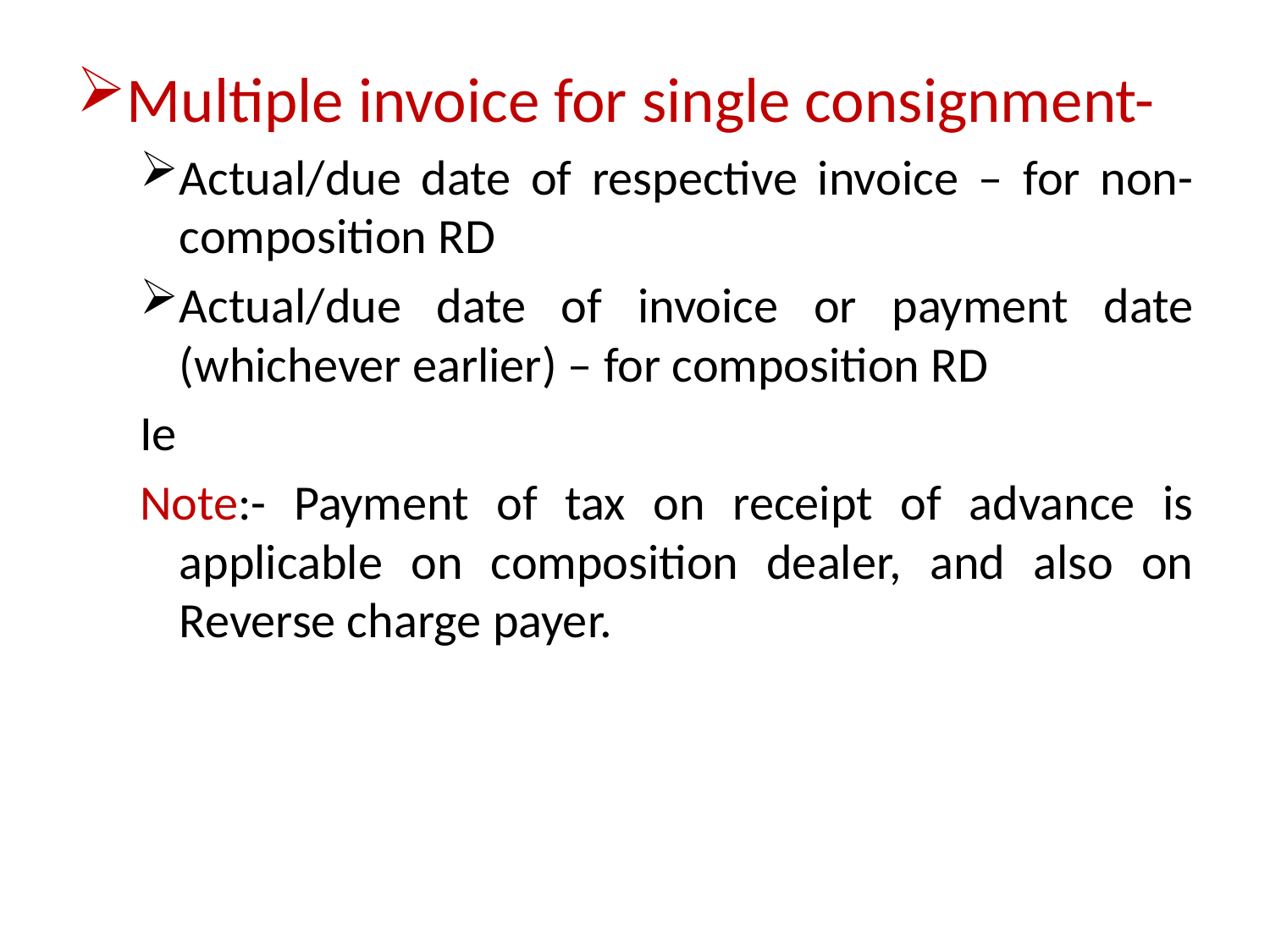

Multiple invoice for single consignment-
Actual/due date of respective invoice – for non-composition RD
Actual/due date of invoice or payment date (whichever earlier) – for composition RD
Ie
Note:- Payment of tax on receipt of advance is applicable on composition dealer, and also on Reverse charge payer.